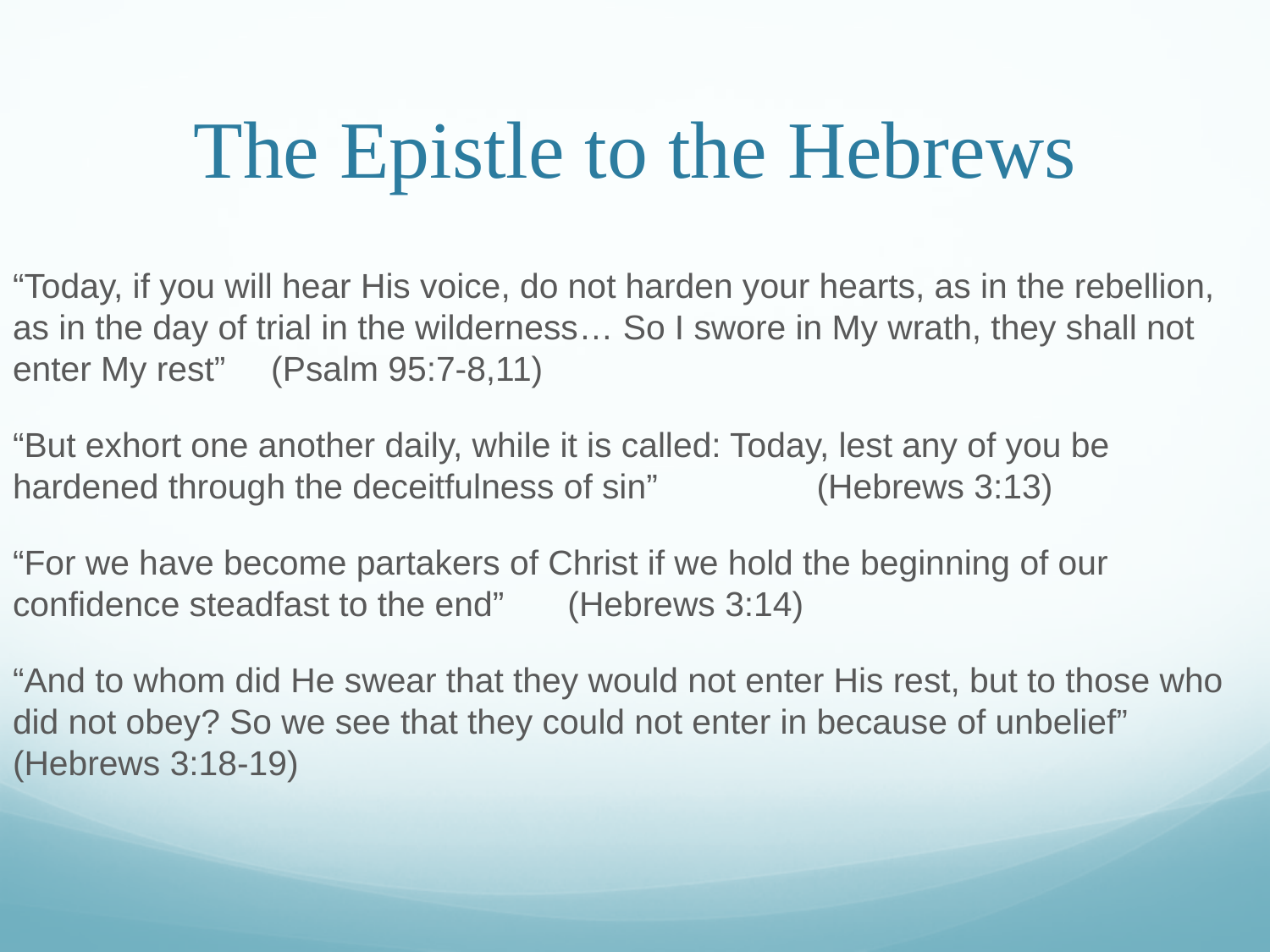

# The Epistle to the Hebrews
“Today, if you will hear His voice, do not harden your hearts, as in the rebellion, as in the day of trial in the wilderness… So I swore in My wrath, they shall not enter My rest”													 (Psalm 95:7-8,11)
“But exhort one another daily, while it is called: Today, lest any of you be hardened through the deceitfulness of sin”											      (Hebrews 3:13)
“For we have become partakers of Christ if we hold the beginning of our confidence steadfast to the end”												      (Hebrews 3:14)
“And to whom did He swear that they would not enter His rest, but to those who did not obey? So we see that they could not enter in because of unbelief”															 (Hebrews 3:18-19)